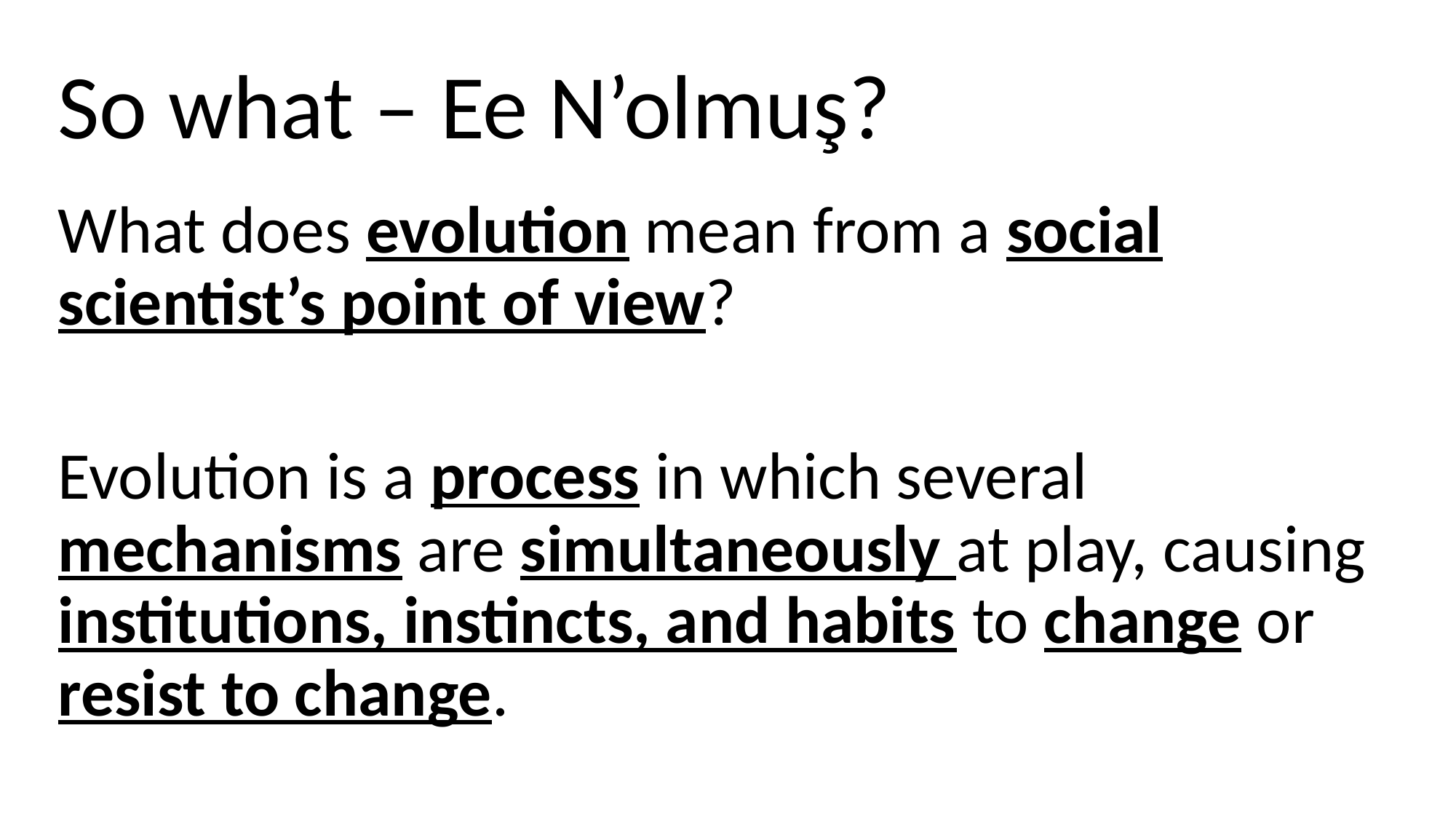

# So what – Ee N’olmuş?
What does evolution mean from a social scientist’s point of view?

Evolution is a process in which several mechanisms are simultaneously at play, causing institutions, instincts, and habits to change or resist to change.